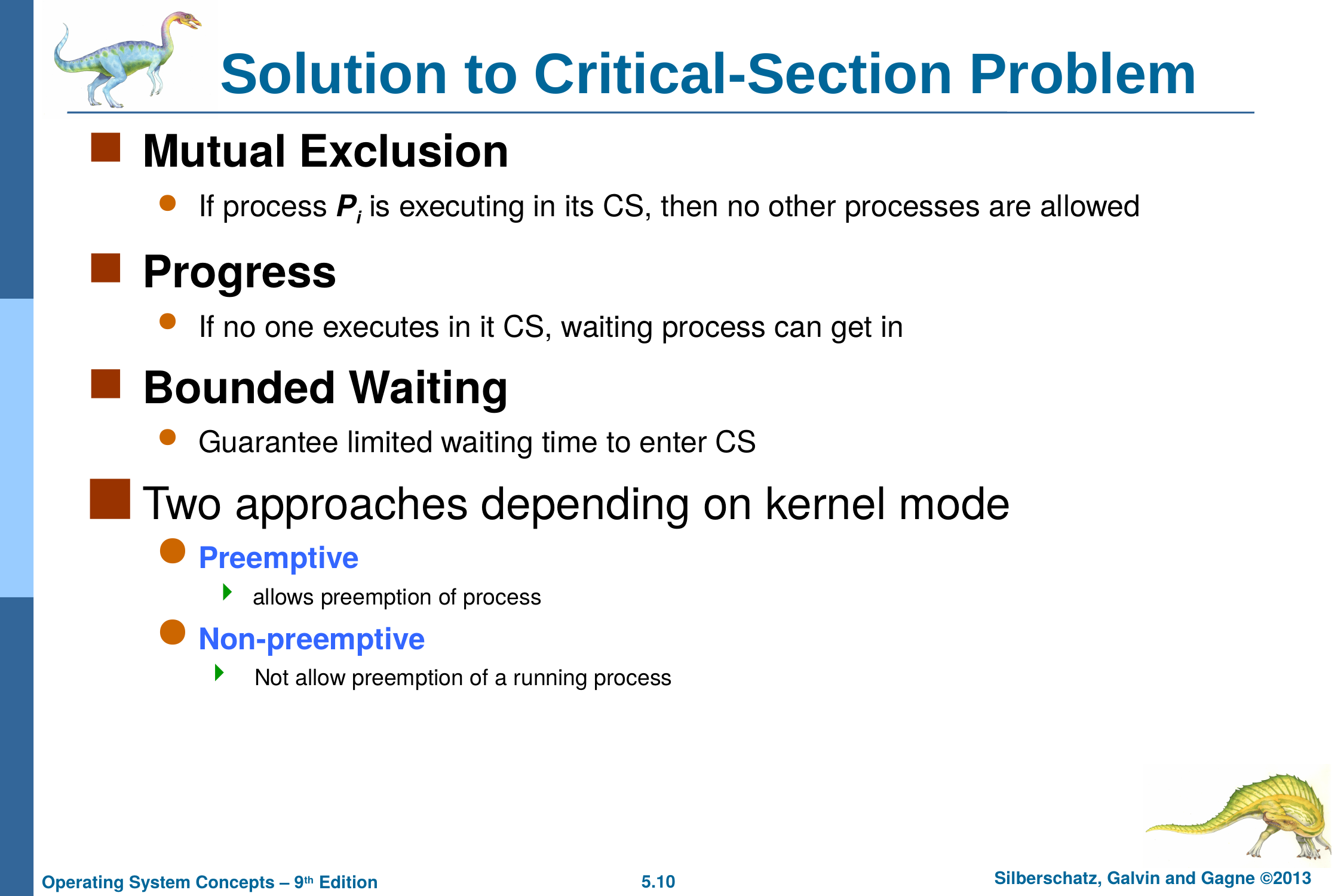

# Solution to Critical-Section Problem
Mutual Exclusion
If process Pi is executing in its CS, then no other processes are allowed
Progress
If no one executes in it CS, waiting process can get in
Bounded Waiting
Guarantee limited waiting time to enter CS
Two approaches depending on kernel mode
Preemptive
 allows preemption of process
Non-preemptive
Not allow preemption of a running process